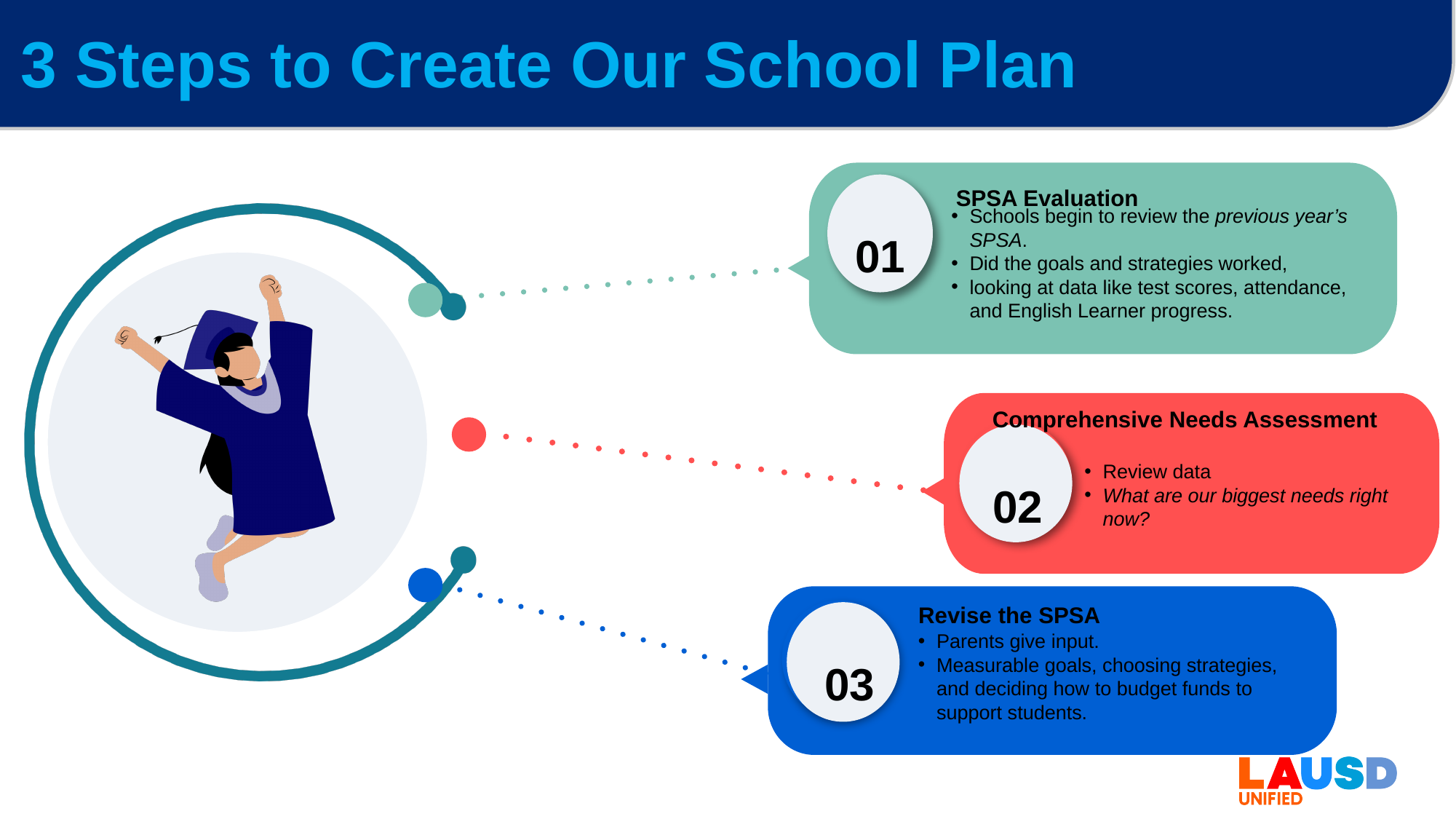

# 3 Steps to Create Our School Plan

SPSA Evaluation

Schools begin to review the previous year’s SPSA.
Did the goals and strategies worked,
looking at data like test scores, attendance, and English Learner progress.
01

Comprehensive Needs Assessment

Review data
What are our biggest needs right now?
02

Revise the SPSA

Parents give input.
Measurable goals, choosing strategies, and deciding how to budget funds to support students.
03